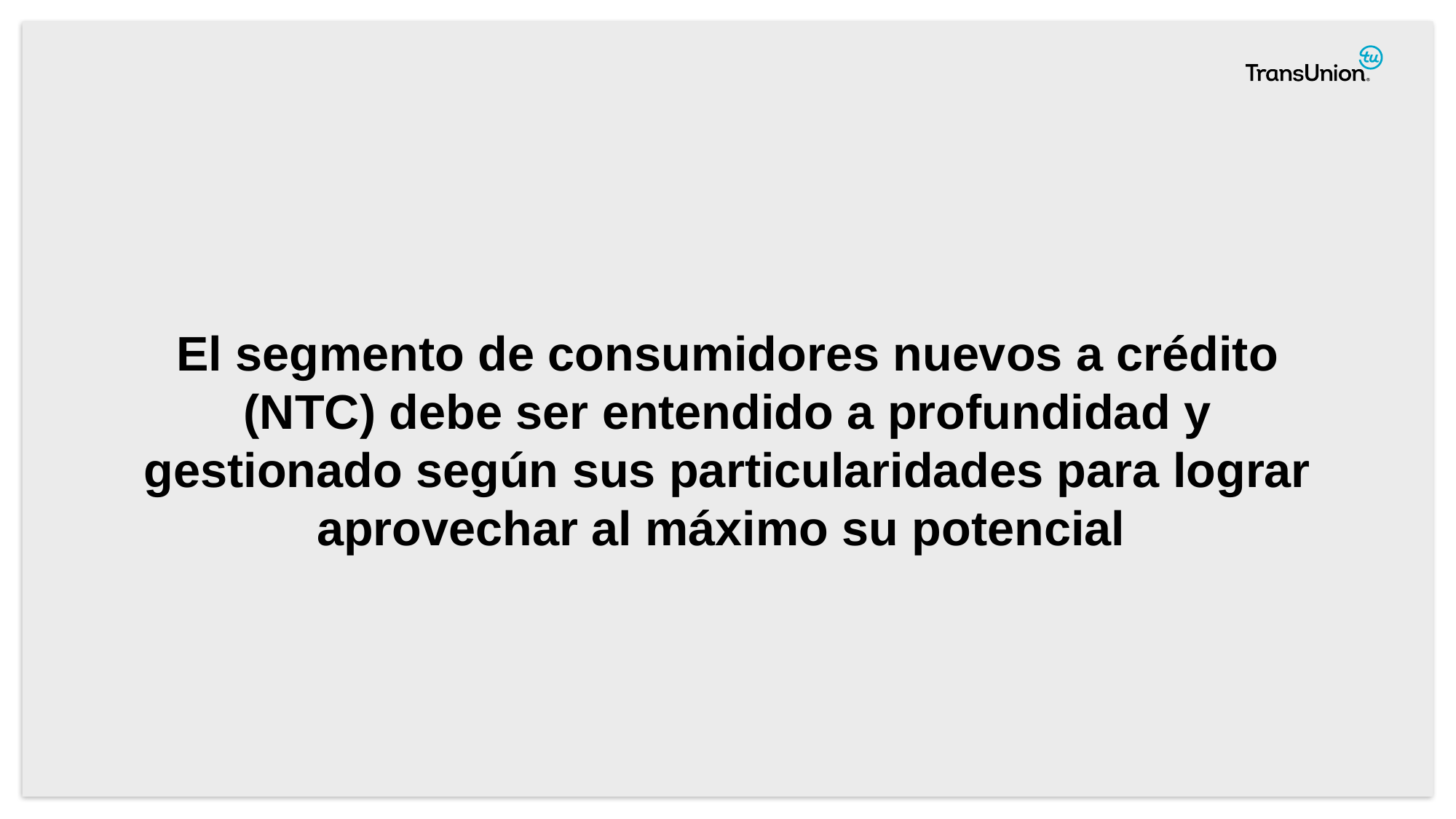

El segmento de consumidores nuevos a crédito (NTC) debe ser entendido a profundidad y gestionado según sus particularidades para lograr aprovechar al máximo su potencial